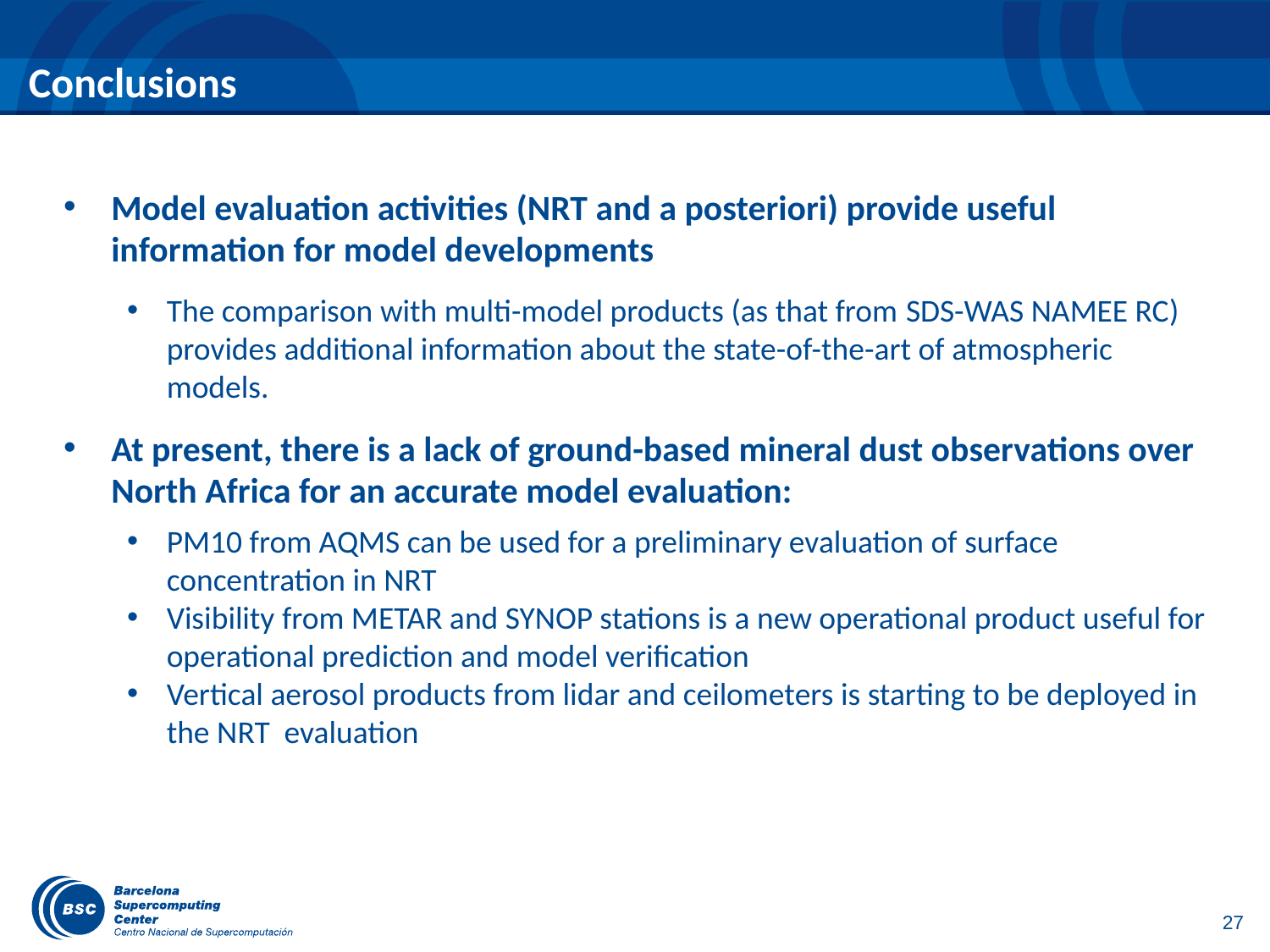

Conclusions
Model evaluation activities (NRT and a posteriori) provide useful information for model developments
The comparison with multi-model products (as that from SDS-WAS NAMEE RC) provides additional information about the state-of-the-art of atmospheric models.
At present, there is a lack of ground-based mineral dust observations over North Africa for an accurate model evaluation:
PM10 from AQMS can be used for a preliminary evaluation of surface concentration in NRT
Visibility from METAR and SYNOP stations is a new operational product useful for operational prediction and model verification
Vertical aerosol products from lidar and ceilometers is starting to be deployed in the NRT  evaluation

27